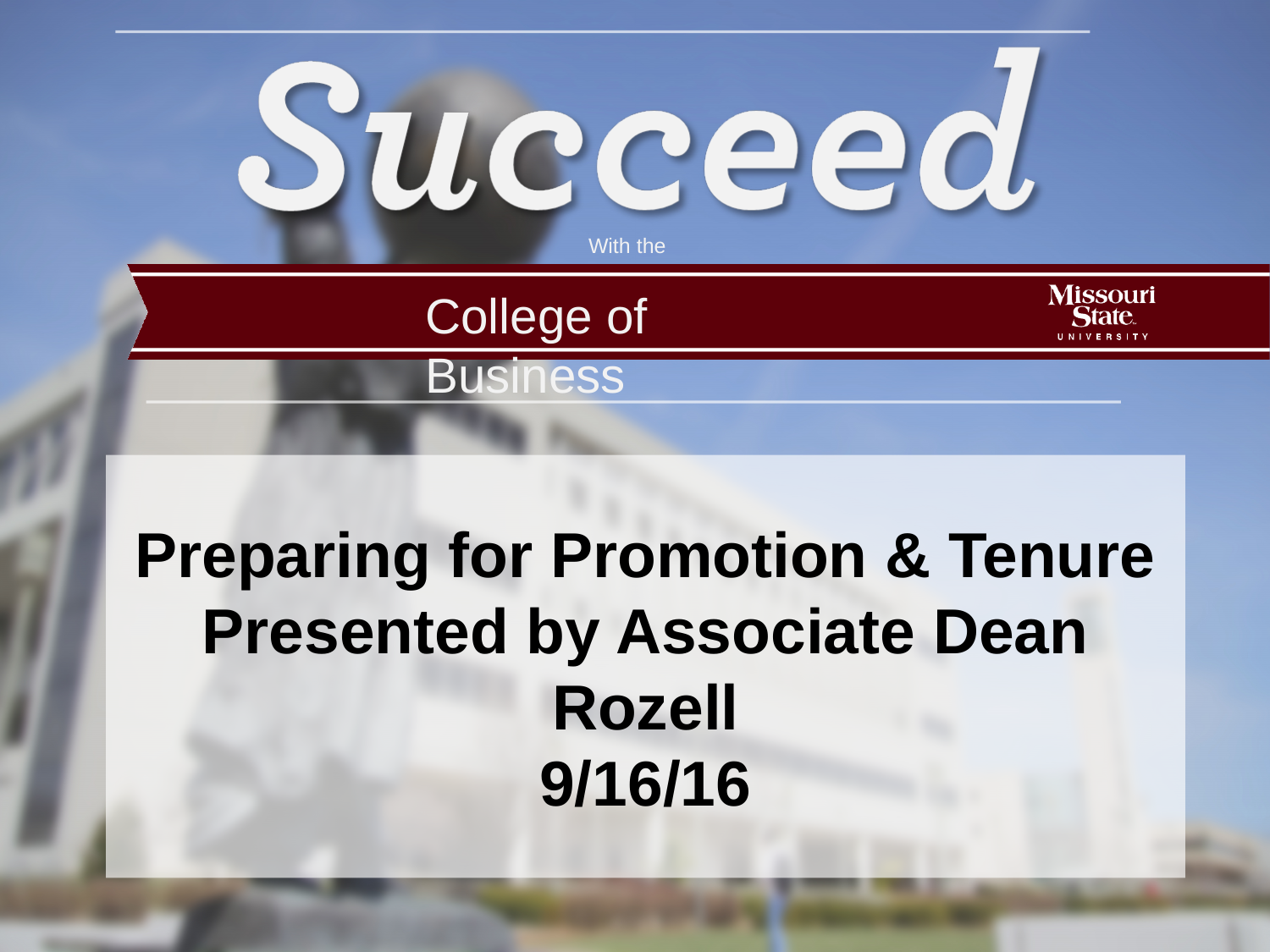

# Preparing for Promotion & Tenure Presented by Associate Dean Rozell 9/16/16